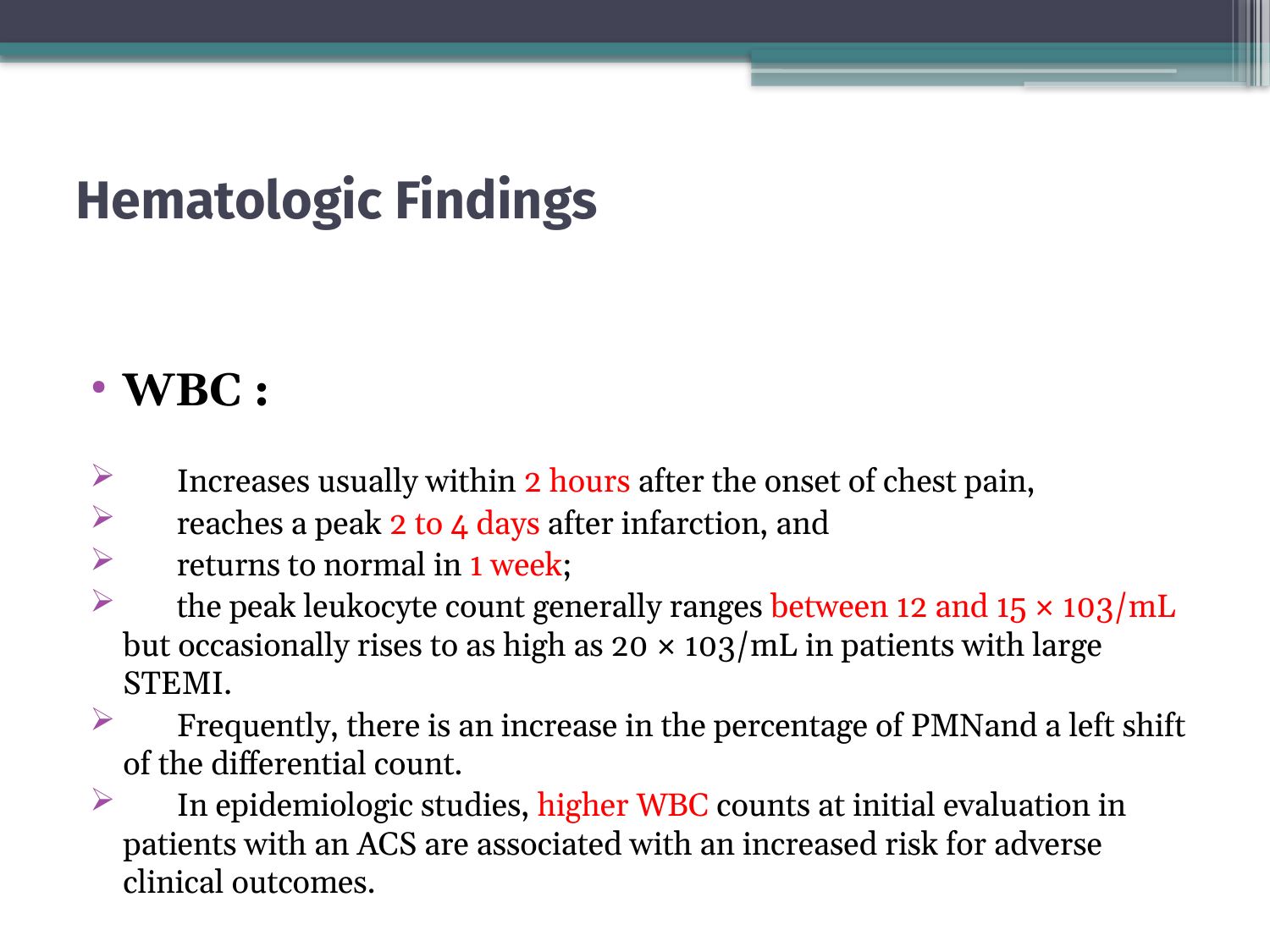

# Hematologic Findings

WBC :

       Increases usually within 2 hours after the onset of chest pain,
       reaches a peak 2 to 4 days after infarction, and
       returns to normal in 1 week;
       the peak leukocyte count generally ranges between 12 and 15 × 103/mL but occasionally rises to as high as 20 × 103/mL in patients with large STEMI.
       Frequently, there is an increase in the percentage of PMNand a left shift of the differential count.
       In epidemiologic studies, higher WBC counts at initial evaluation in patients with an ACS are associated with an increased risk for adverse clinical outcomes.